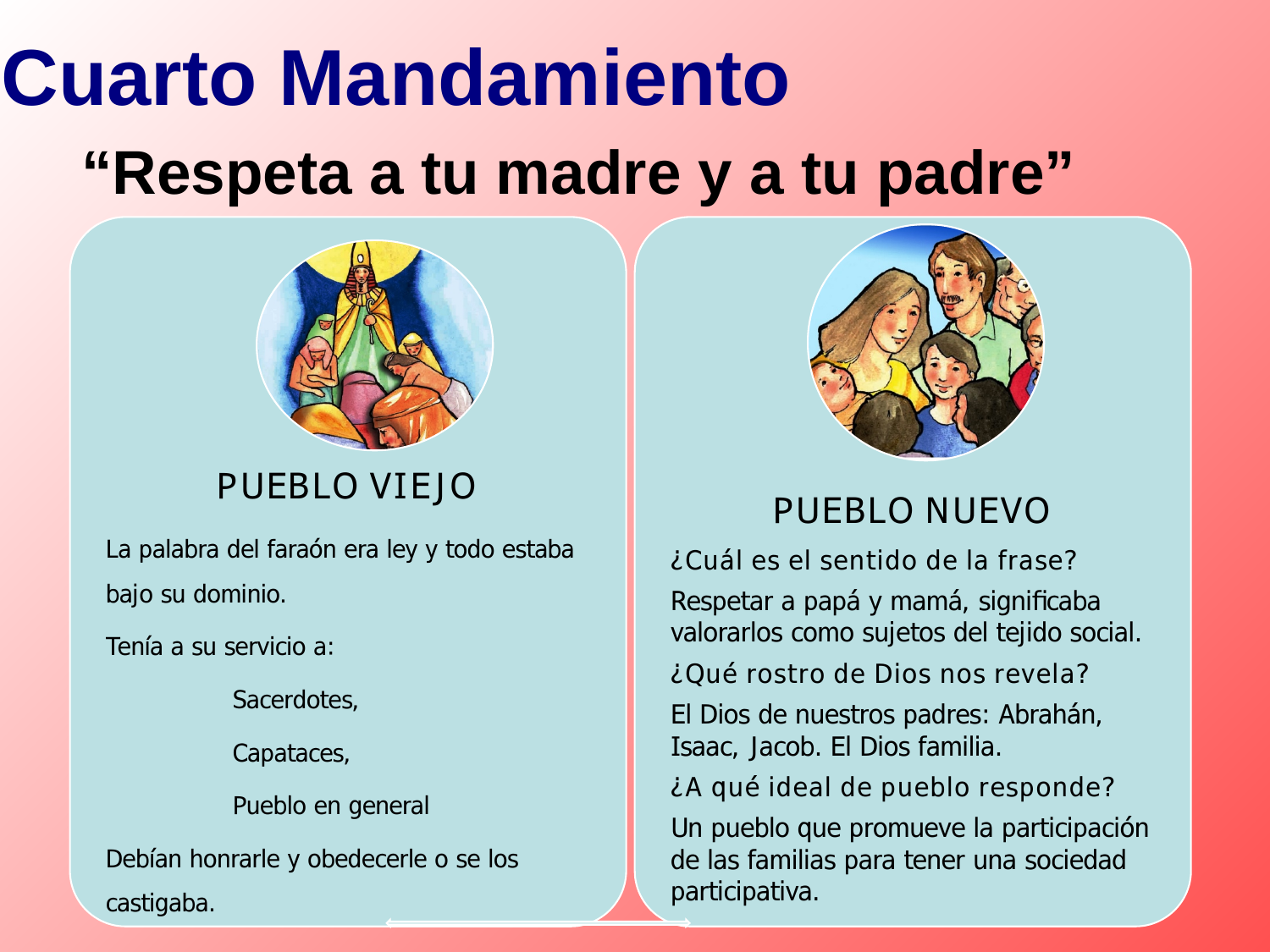

Cuarto Mandamiento
“Respeta a tu madre y a tu padre”

PUEBLO NUEVO
¿Cuál es el sentido de la frase?
Respetar a papá y mamá, significaba valorarlos como sujetos del tejido social.
¿Qué rostro de Dios nos revela?
El Dios de nuestros padres: Abrahán, Isaac, Jacob. El Dios familia.
¿A qué ideal de pueblo responde?
Un pueblo que promueve la participación de las familias para tener una sociedad participativa.

PUEBLO VIEJO
La palabra del faraón era ley y todo estaba bajo su dominio.
Tenía a su servicio a:
	Sacerdotes,
	Capataces,
	Pueblo en general
Debían honrarle y obedecerle o se los castigaba.